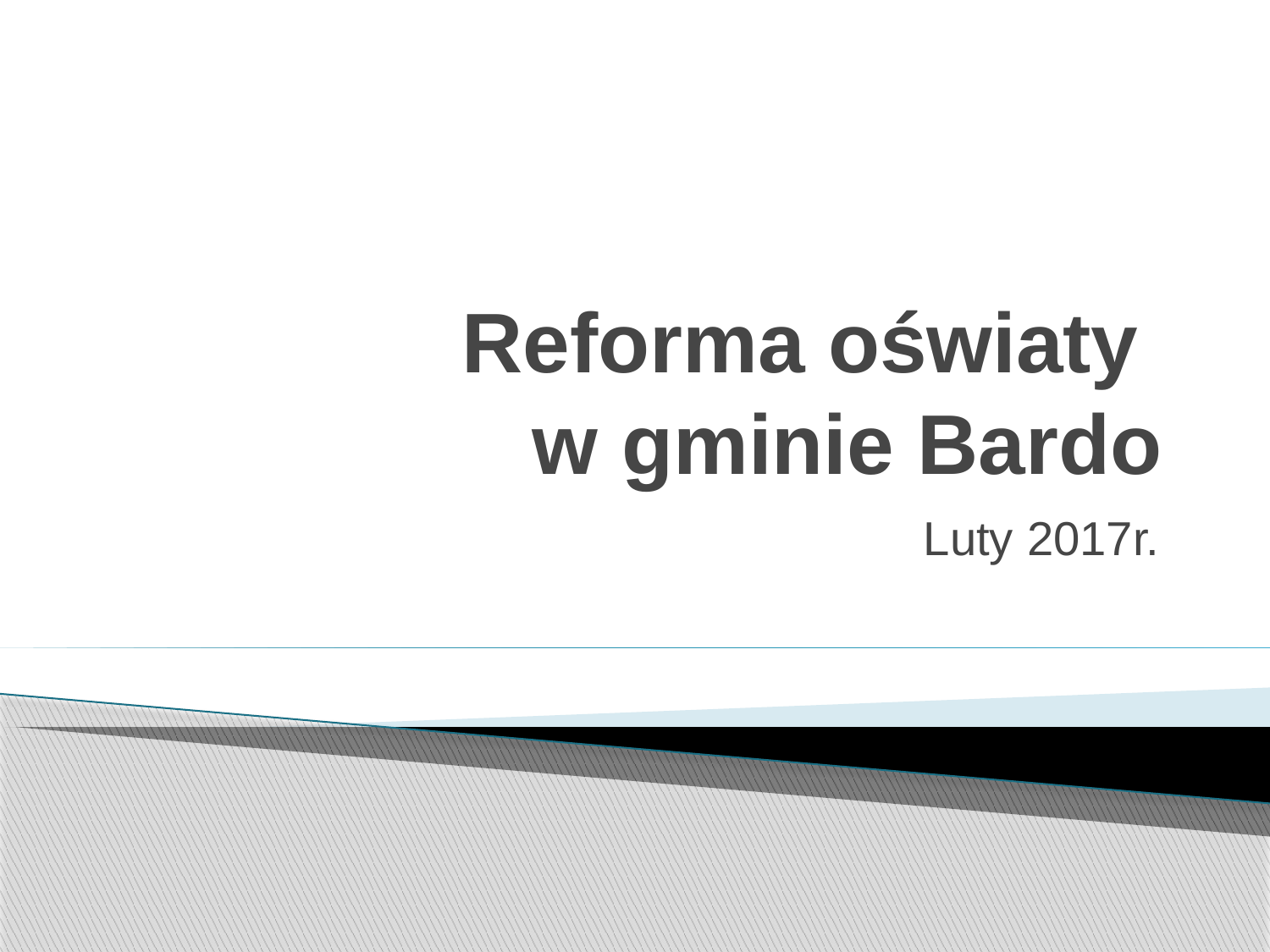

# Reforma oświaty w gminie Bardo
Luty 2017r.